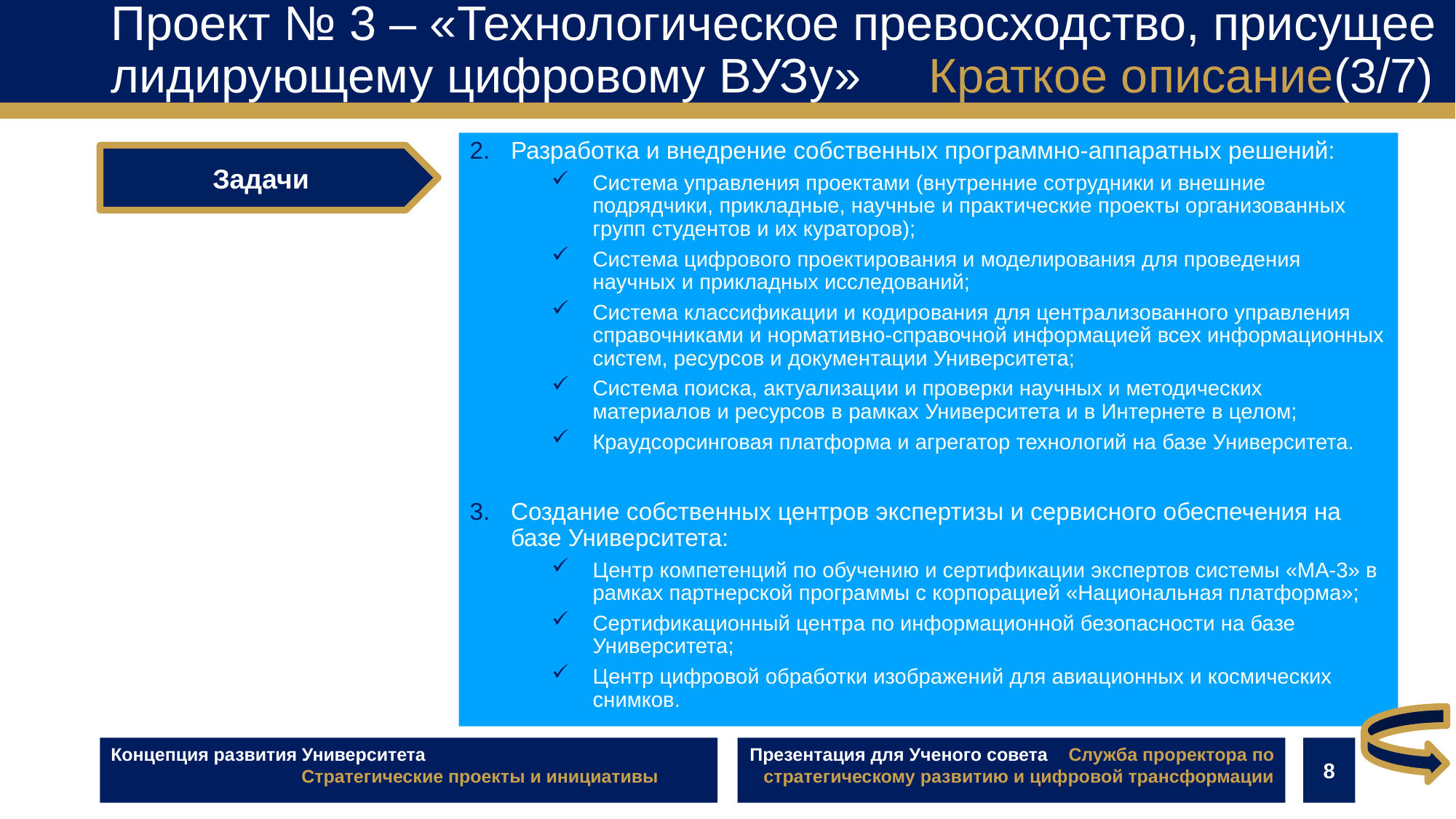

Проект № 3 – «Технологическое превосходство, присущее лидирующему цифровому ВУЗу»     Краткое описание(3/7)
Разработка и внедрение собственных программно-аппаратных решений:
Система управления проектами (внутренние сотрудники и внешние подрядчики, прикладные, научные и практические проекты организованных групп студентов и их кураторов);
Система цифрового проектирования и моделирования для проведения научных и прикладных исследований;
Система классификации и кодирования для централизованного управления справочниками и нормативно-справочной информацией всех информационных систем, ресурсов и документации Университета;
Система поиска, актуализации и проверки научных и методических материалов и ресурсов в рамках Университета и в Интернете в целом;
Краудсорсинговая платформа и агрегатор технологий на базе Университета.

Создание собственных центров экспертизы и сервисного обеспечения на базе Университета:
Центр компетенций по обучению и сертификации экспертов системы «МА-3» в рамках партнерской программы с корпорацией «Национальная платформа»;
Сертификационный центра по информационной безопасности на базе Университета;
Центр цифровой обработки изображений для авиационных и космических снимков.
Задачи

Концепция развития Университета
	                Стратегические проекты и инициативы
Презентация для Ученого совета    Служба проректора по стратегическому развитию и цифровой трансформации
8